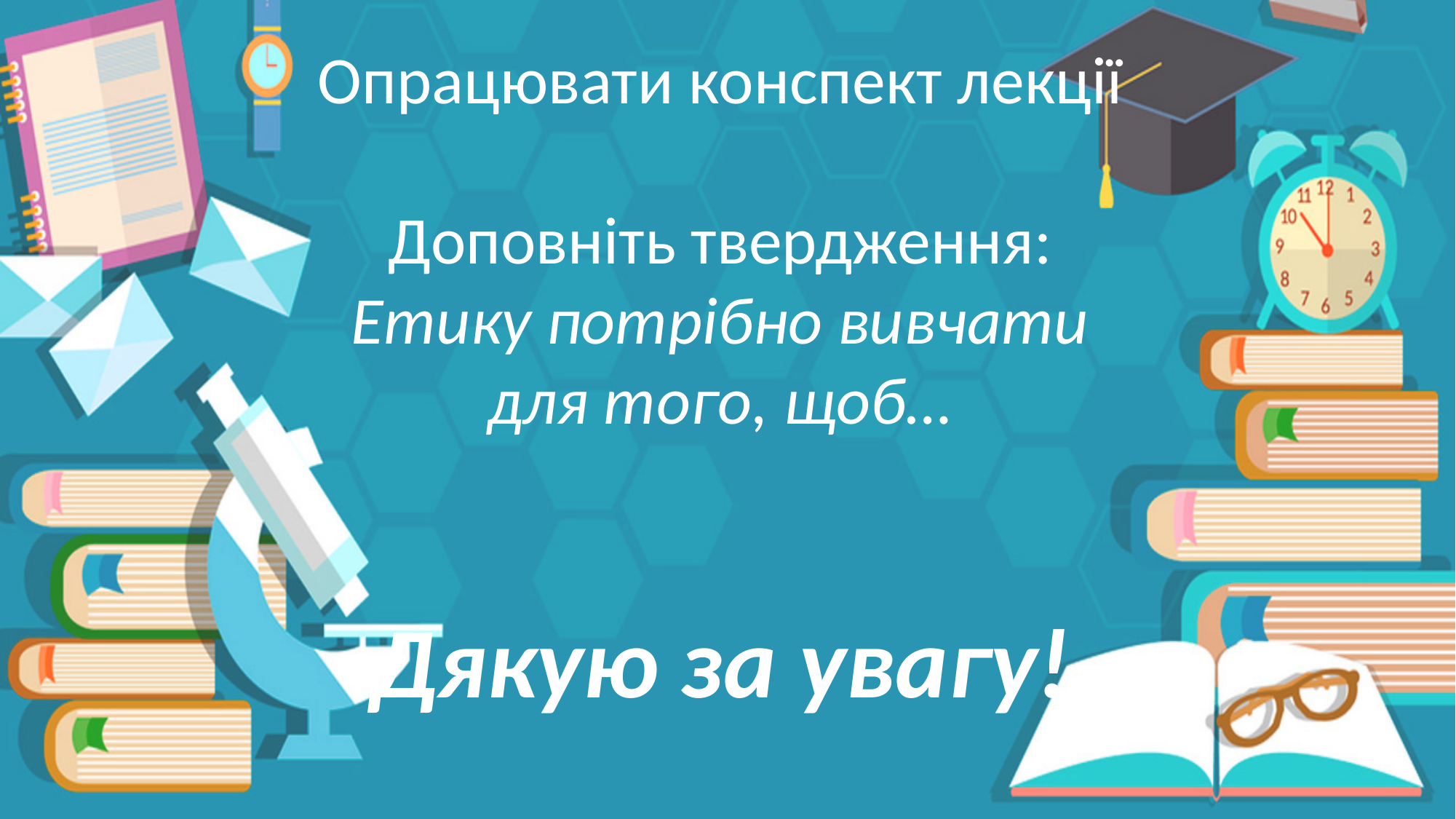

Опрацювати конспект лекції

Доповніть твердження:
Етику потрібно вивчати для того, щоб…

Дякую за увагу!